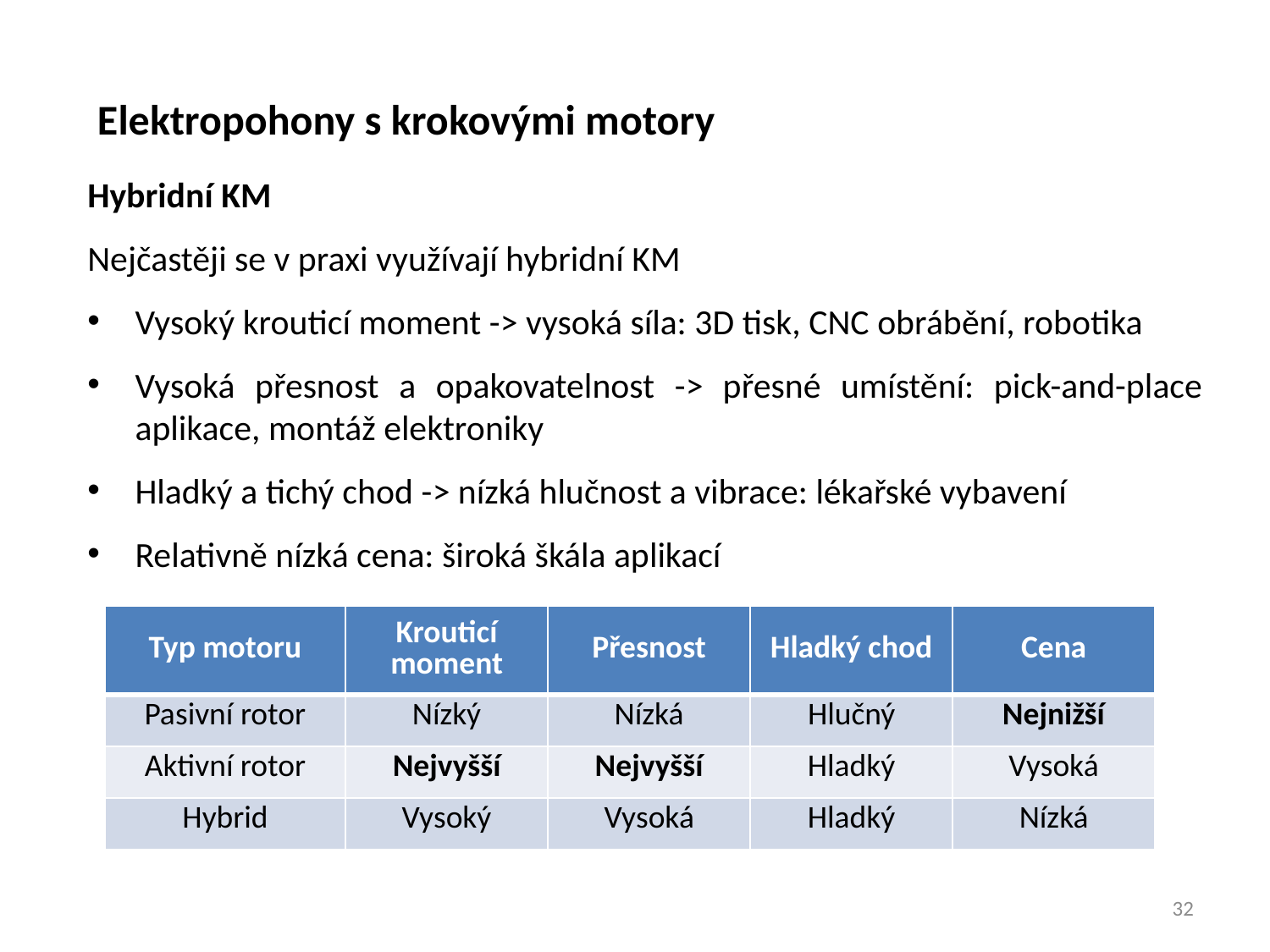

Elektropohony s krokovými motory
Hybridní KM
Nejčastěji se v praxi využívají hybridní KM
Vysoký krouticí moment -> vysoká síla: 3D tisk, CNC obrábění, robotika
Vysoká přesnost a opakovatelnost -> přesné umístění: pick-and-place aplikace, montáž elektroniky
Hladký a tichý chod -> nízká hlučnost a vibrace: lékařské vybavení
Relativně nízká cena: široká škála aplikací
| Typ motoru | Krouticí moment | Přesnost | Hladký chod | Cena |
| --- | --- | --- | --- | --- |
| Pasivní rotor | Nízký | Nízká | Hlučný | Nejnižší |
| Aktivní rotor | Nejvyšší | Nejvyšší | Hladký | Vysoká |
| Hybrid | Vysoký | Vysoká | Hladký | Nízká |
32